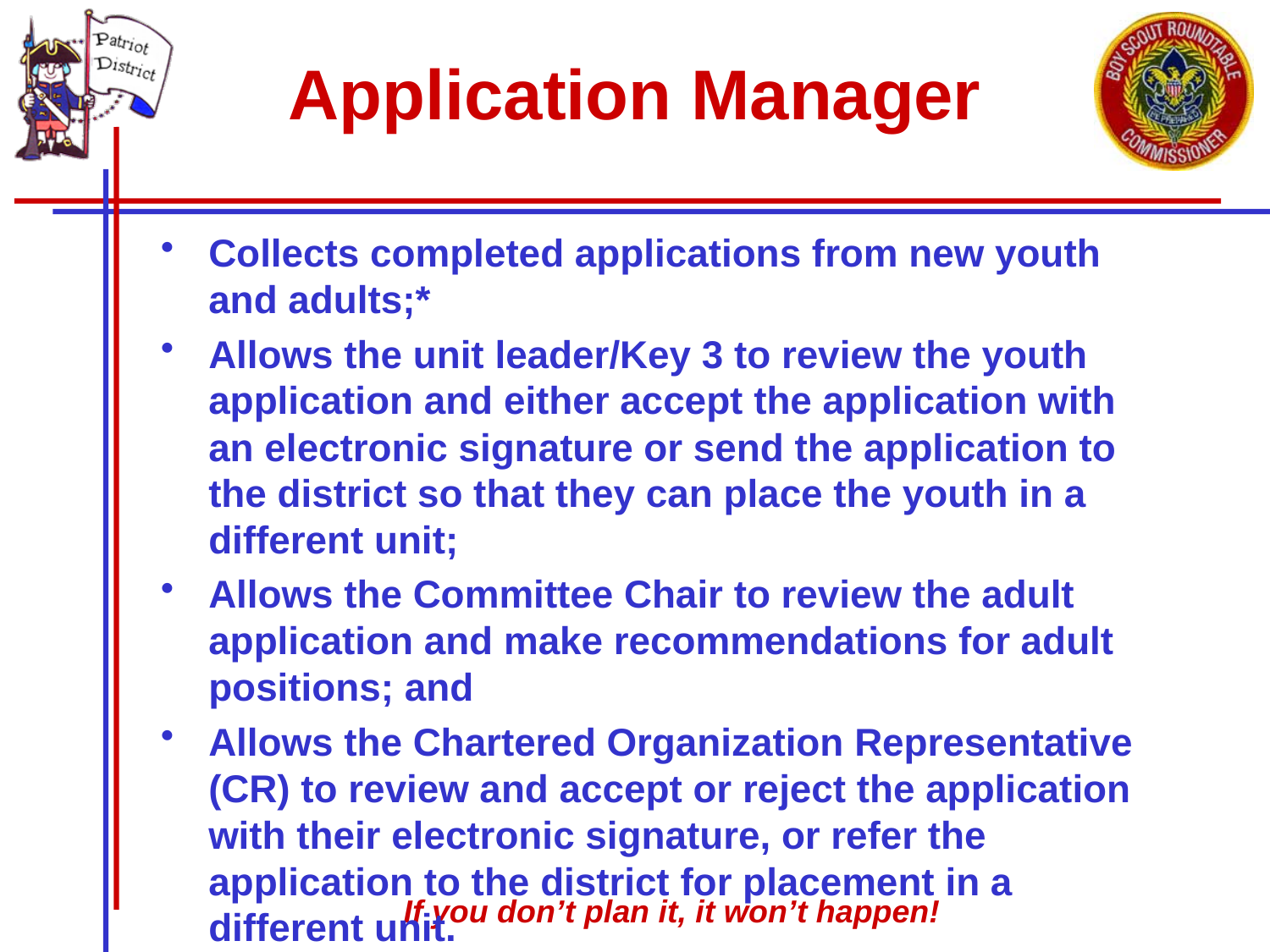

# Application Manager
Collects completed applications from new youth and adults;*
Allows the unit leader/Key 3 to review the youth application and either accept the application with an electronic signature or send the application to the district so that they can place the youth in a different unit;
Allows the Committee Chair to review the adult application and make recommendations for adult positions; and
Allows the Chartered Organization Representative (CR) to review and accept or reject the application with their electronic signature, or refer the application to the district for placement in a different unit.